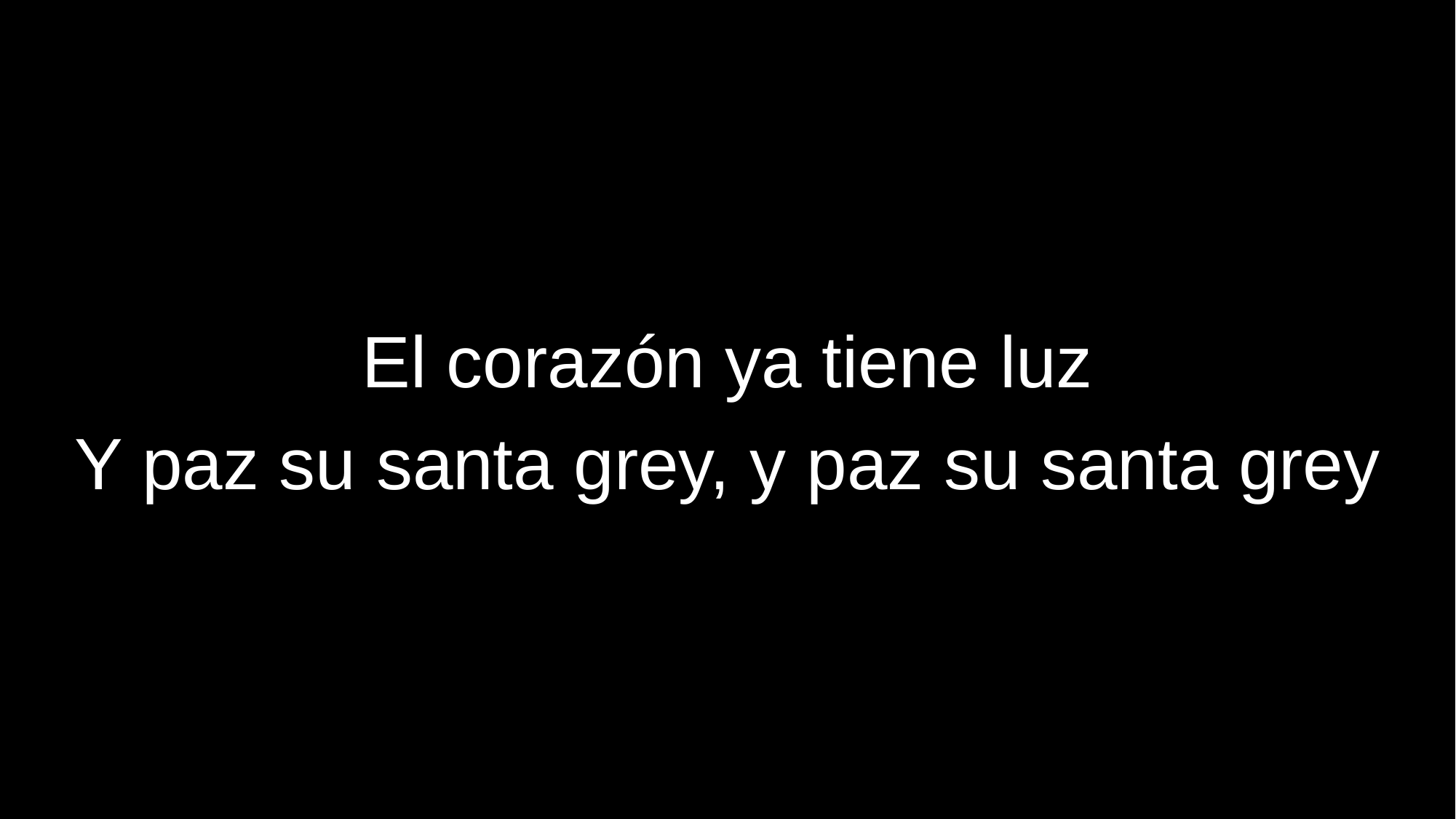

El corazón ya tiene luz
Y paz su santa grey, y paz su santa grey